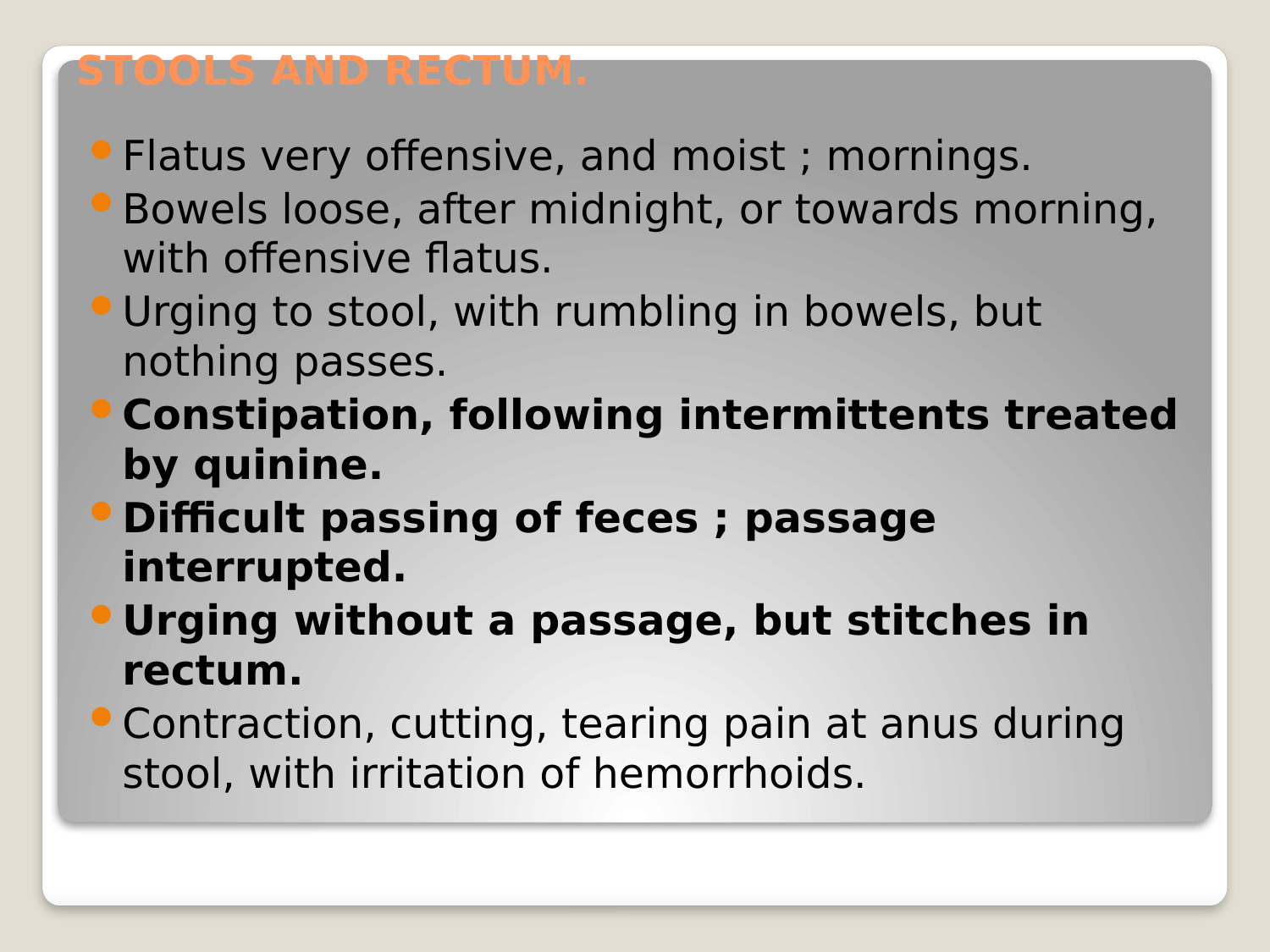

# STOOLS AND RECTUM.
Flatus very offensive, and moist ; mornings.
Bowels loose, after midnight, or towards morning, with offensive flatus.
Urging to stool, with rumbling in bowels, but nothing passes.
Constipation, following intermittents treated by quinine.
Difficult passing of feces ; passage interrupted.
Urging without a passage, but stitches in rectum.
Contraction, cutting, tearing pain at anus during stool, with irritation of hemorrhoids.